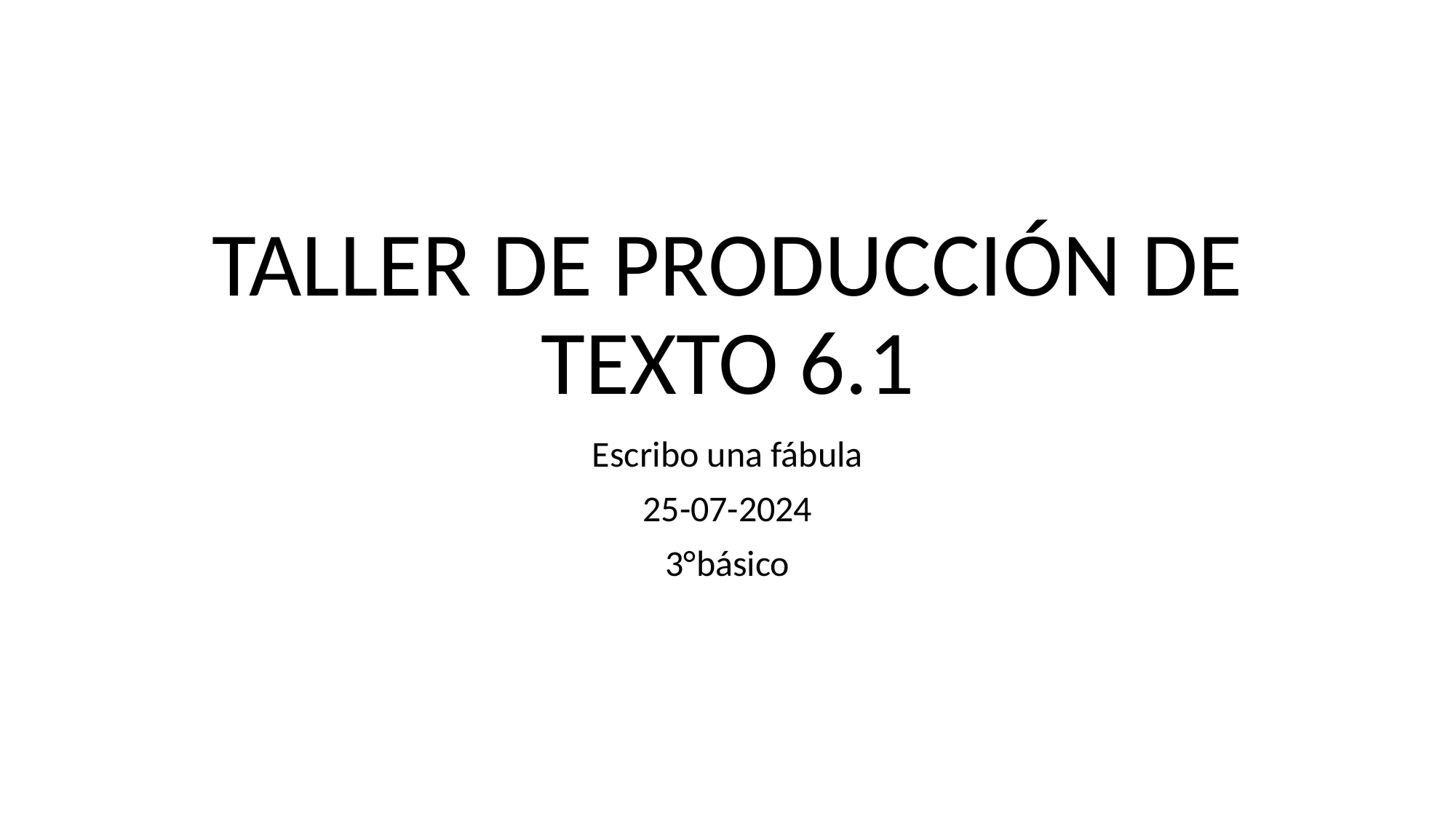

# TALLER DE PRODUCCIÓN DE TEXTO 6.1
Escribo una fábula
25-07-2024
3°básico